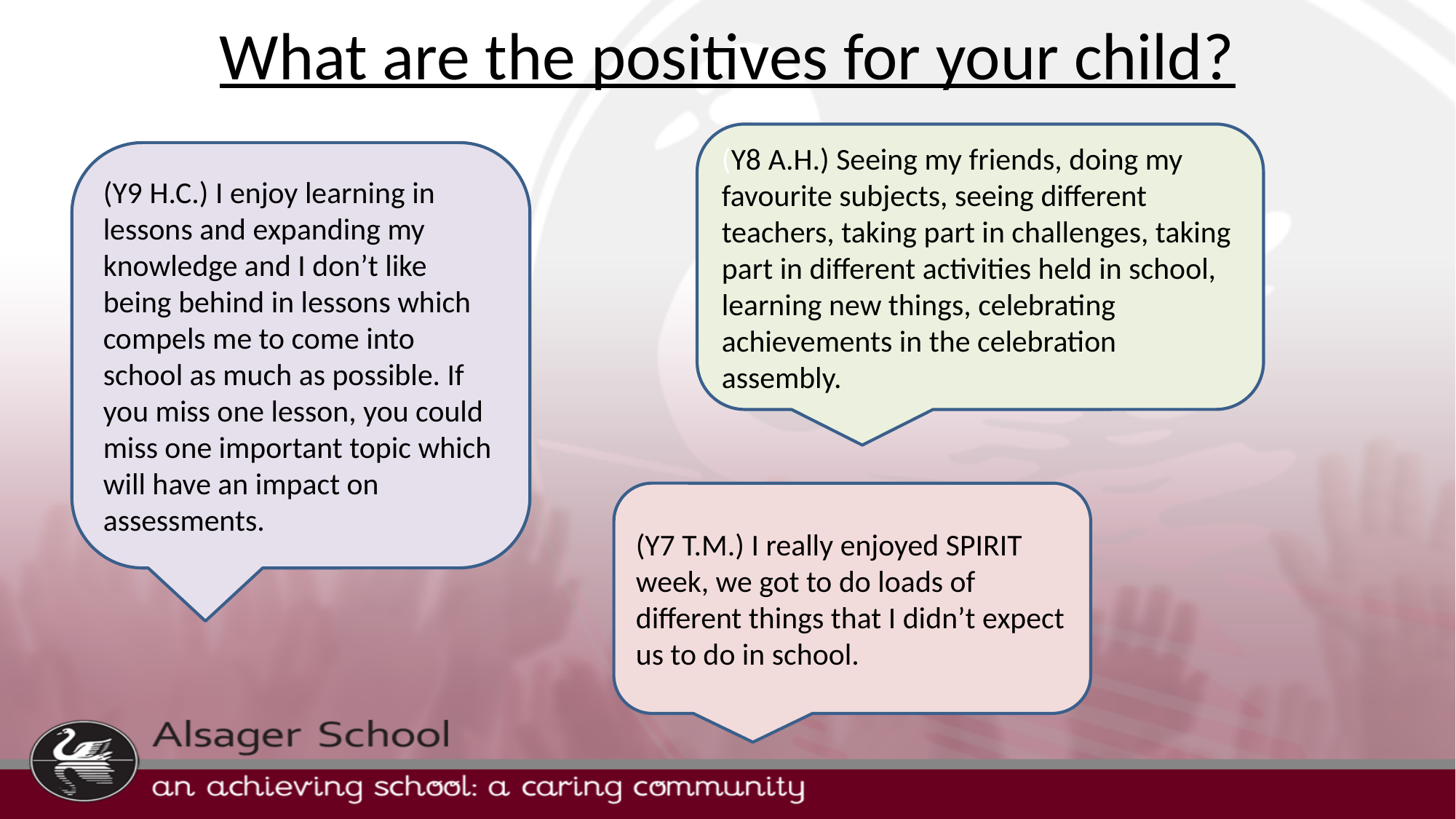

# What are the positives for your child?
(Y8 A.H.) Seeing my friends, doing my favourite subjects, seeing different teachers, taking part in challenges, taking part in different activities held in school, learning new things, celebrating achievements in the celebration assembly.
(Y9 H.C.) I enjoy learning in lessons and expanding my knowledge and I don’t like being behind in lessons which compels me to come into school as much as possible. If you miss one lesson, you could miss one important topic which will have an impact on assessments.
(Y7 T.M.) I really enjoyed SPIRIT week, we got to do loads of different things that I didn’t expect us to do in school.